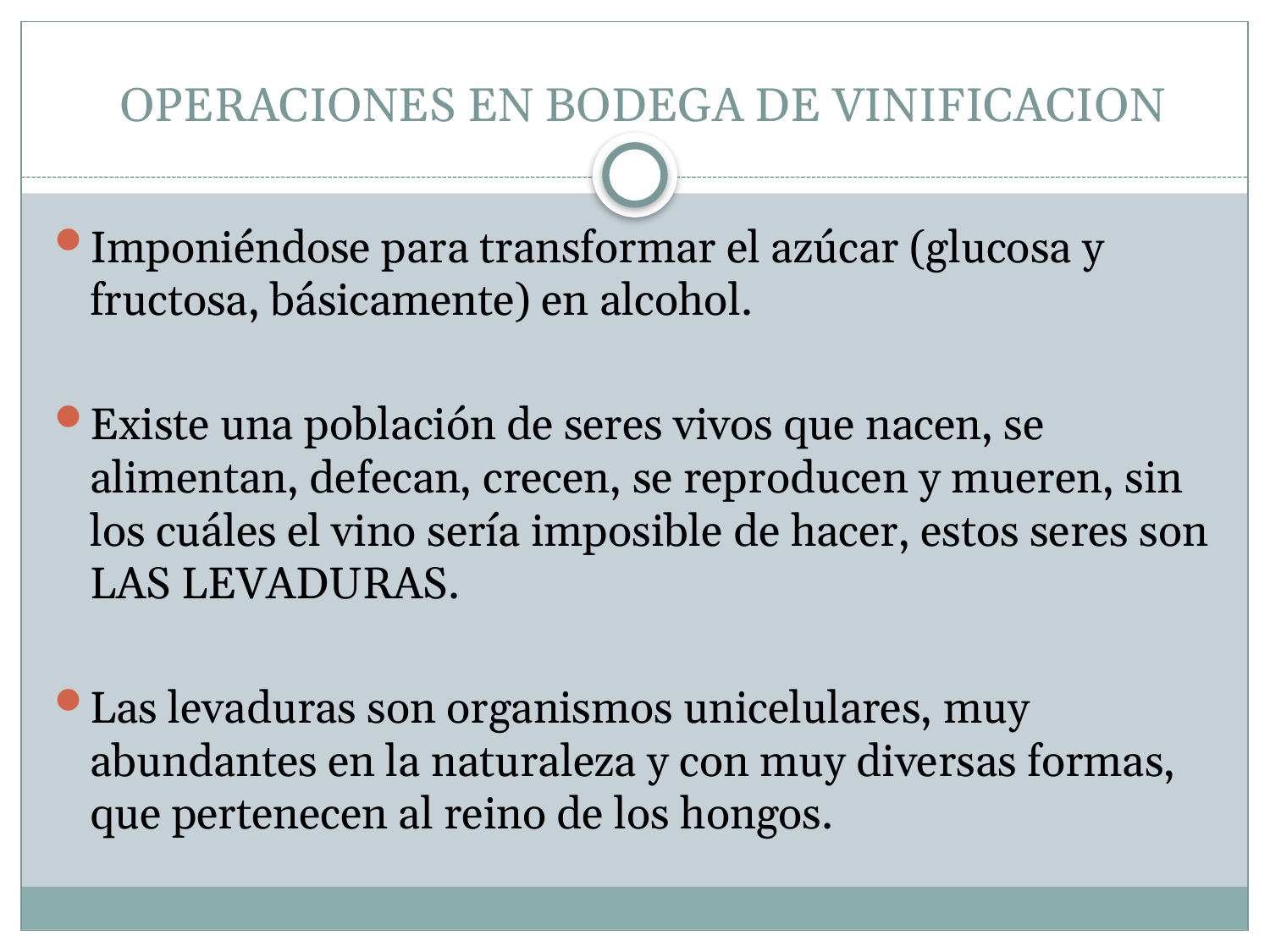

# OPERACIONES EN BODEGA DE VINIFICACION
Imponiéndose para transformar el azúcar (glucosa y fructosa, básicamente) en alcohol.

Existe una población de seres vivos que nacen, se alimentan, defecan, crecen, se reproducen y mueren, sin los cuáles el vino sería imposible de hacer, estos seres son LAS LEVADURAS.

Las levaduras son organismos unicelulares, muy abundantes en la naturaleza y con muy diversas formas, que pertenecen al reino de los hongos.